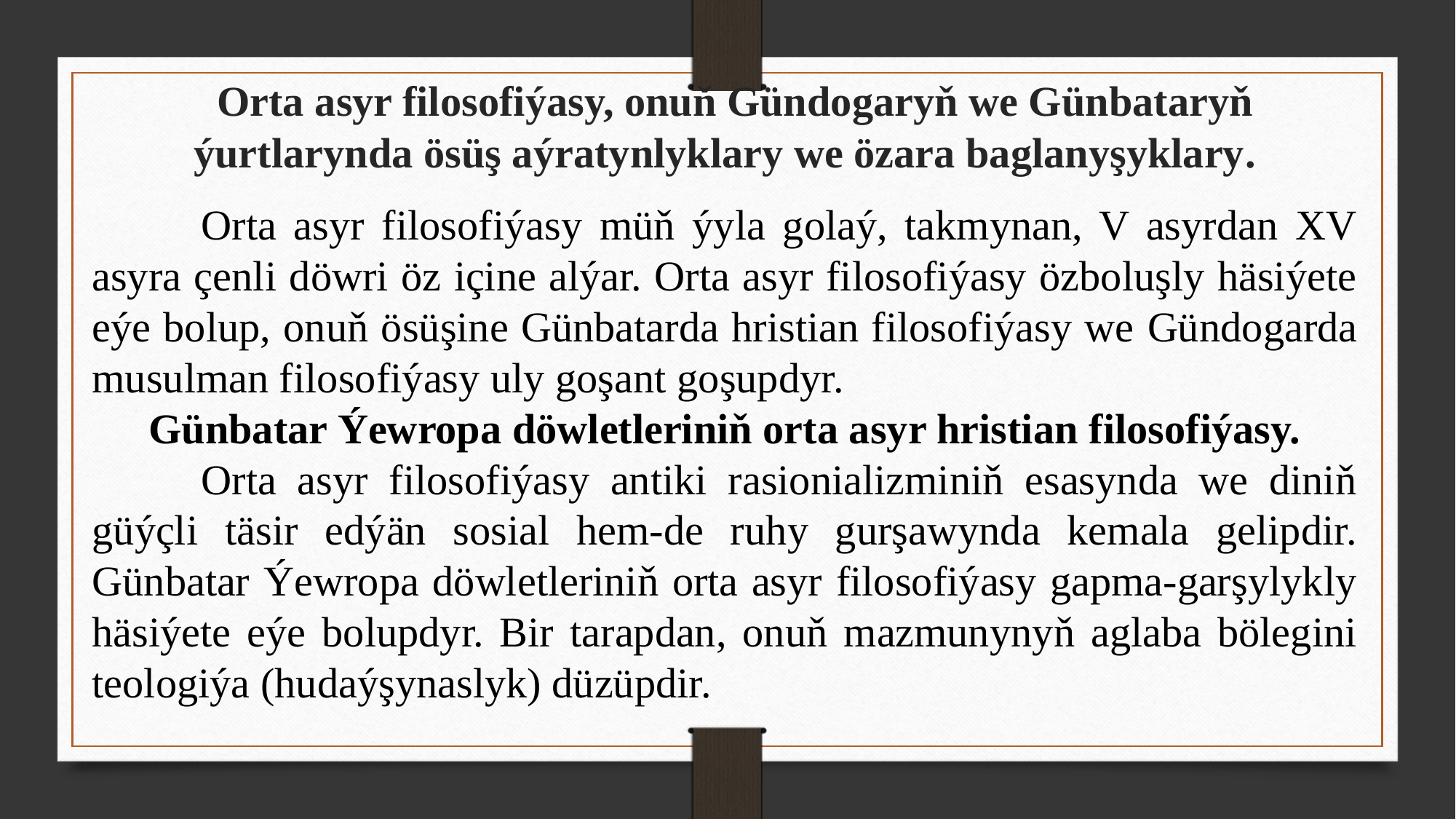

Orta asyr filosofiýasy, onuň Gündogaryň we Günbataryň ýurtlarynda ösüş aýratynlyklary we özara baglanyşyklary.
	Orta asyr filosofiýasy müň ýyla golaý, takmynan, V asyrdan XV asyra çenli döwri öz içine alýar. Orta asyr filosofiýasy özboluşly häsiýete eýe bolup, onuň ösüşine Günbatarda hristian filosofiýasy we Gündogarda musulman filosofiýasy uly goşant goşupdyr.
Günbatar Ýewropa döwletleriniň orta asyr hristian filosofiýasy.
	Orta asyr filosofiýasy antiki rasionializminiň esasynda we diniň güýçli täsir edýän sosial hem-de ruhy gurşawynda kemala gelipdir. Günbatar Ýewropa döwletleriniň orta asyr filosofiýasy gapma-garşylykly häsiýete eýe bolupdyr. Bir tarapdan, onuň mazmunynyň aglaba bölegini teologiýa (hudaýşynaslyk) düzüpdir.